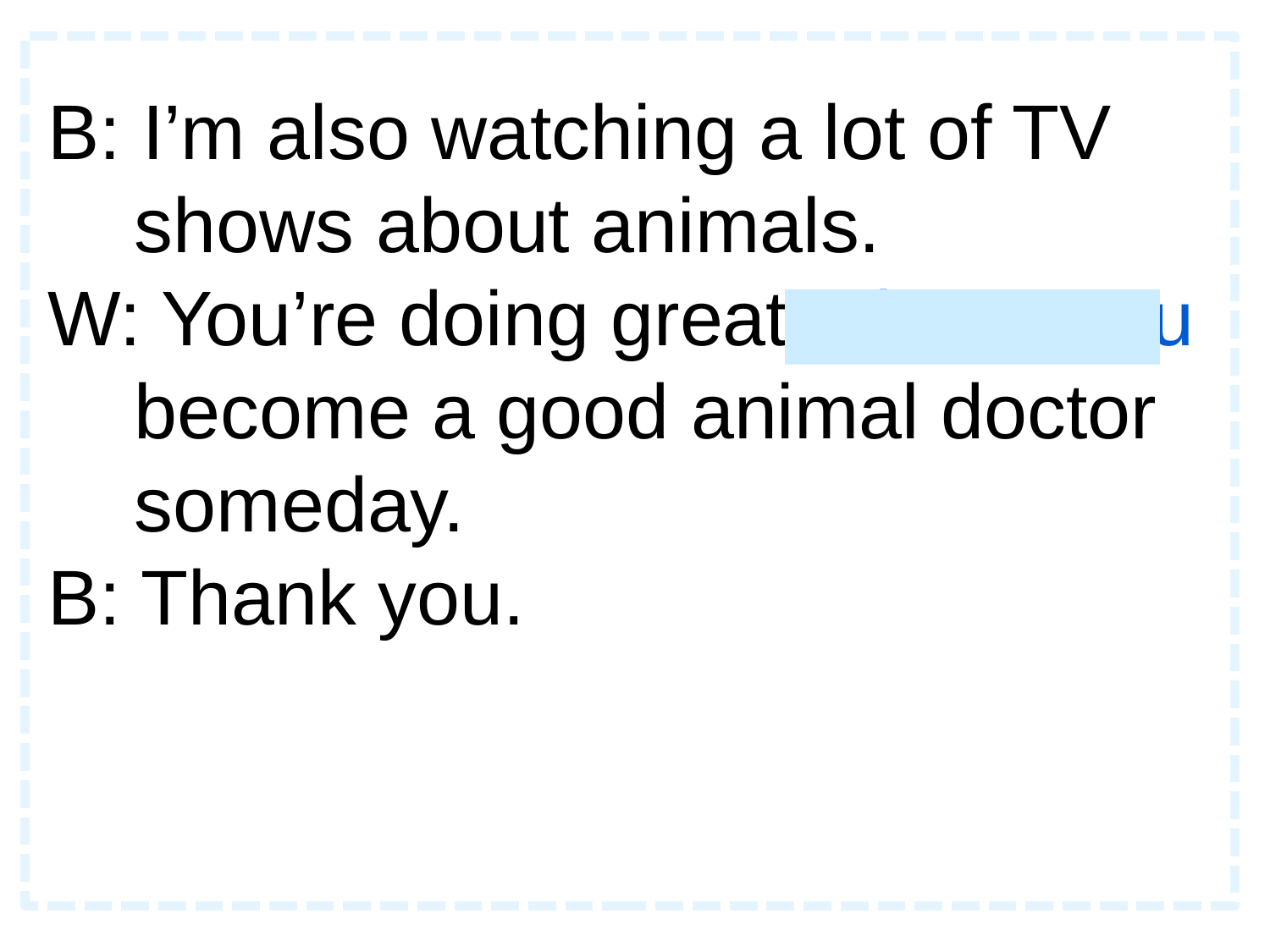

B: I’m also watching a lot of TV shows about animals.
W: You’re doing great! I hope you become a good animal doctor someday.
B: Thank you.